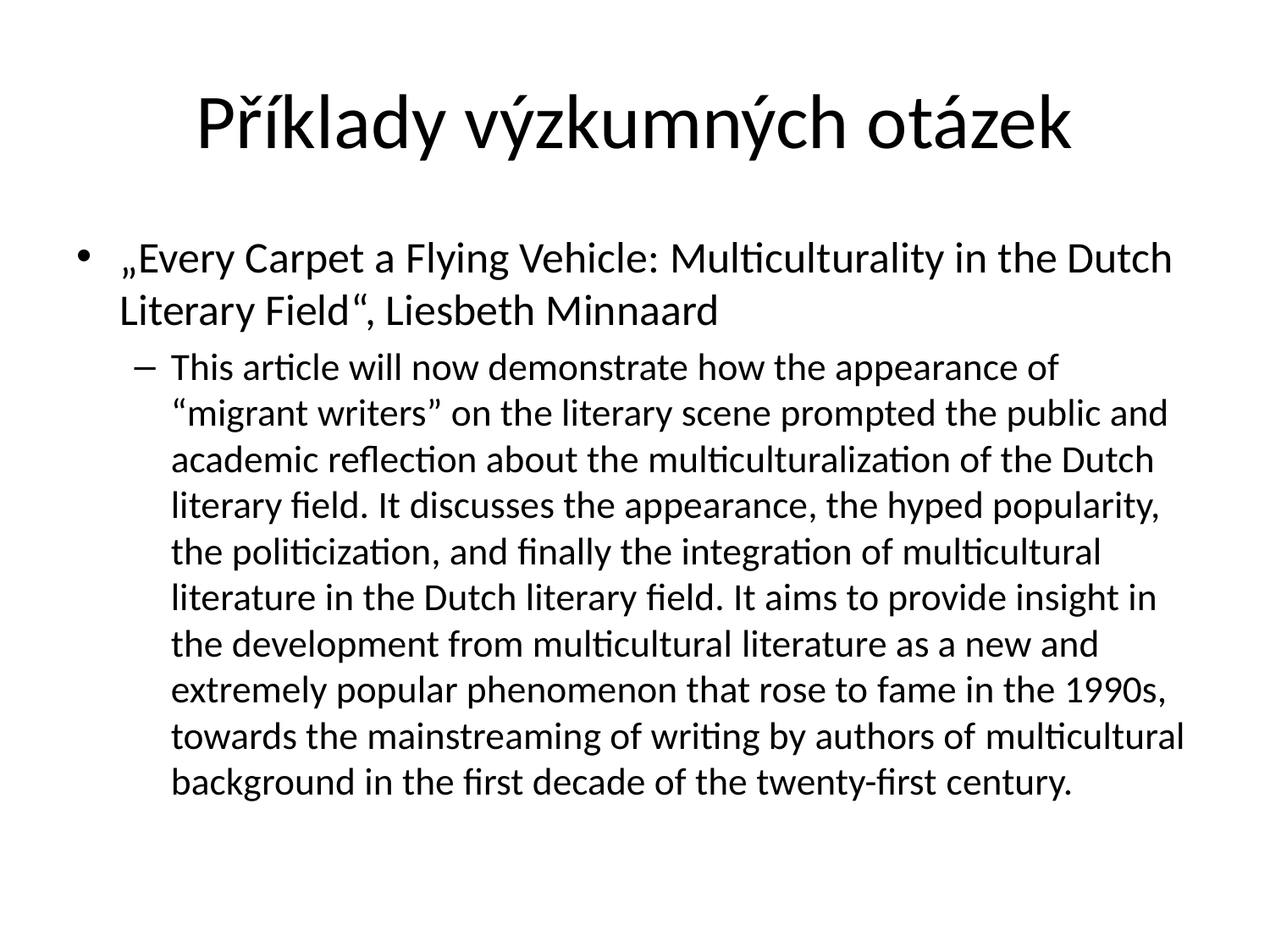

# Příklady výzkumných otázek
„Every Carpet a Flying Vehicle: Multiculturality in the Dutch Literary Field“, Liesbeth Minnaard
This article will now demonstrate how the appearance of “migrant writers” on the literary scene prompted the public and academic reflection about the multiculturalization of the Dutch literary field. It discusses the appearance, the hyped popularity, the politicization, and finally the integration of multicultural literature in the Dutch literary field. It aims to provide insight in the development from multicultural literature as a new and extremely popular phenomenon that rose to fame in the 1990s, towards the mainstreaming of writing by authors of multicultural background in the first decade of the twenty-first century.